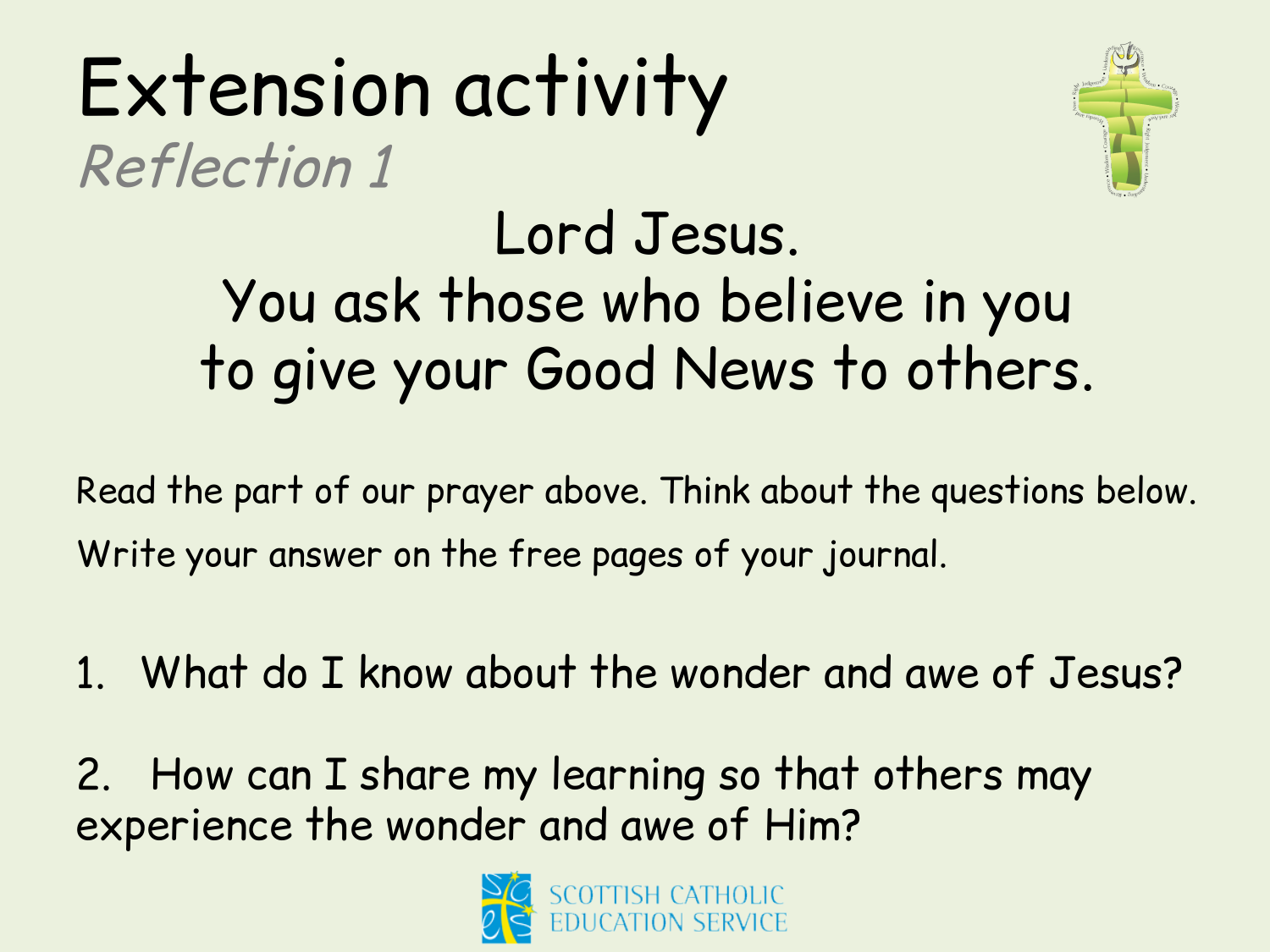

# Extension activity Reflection 1

Lord Jesus.
You ask those who believe in you
to give your Good News to others.

Read the part of our prayer above. Think about the questions below. Write your answer on the free pages of your journal.

What do I know about the wonder and awe of Jesus?

2.   How can I share my learning so that others may       experience the wonder and awe of Him?